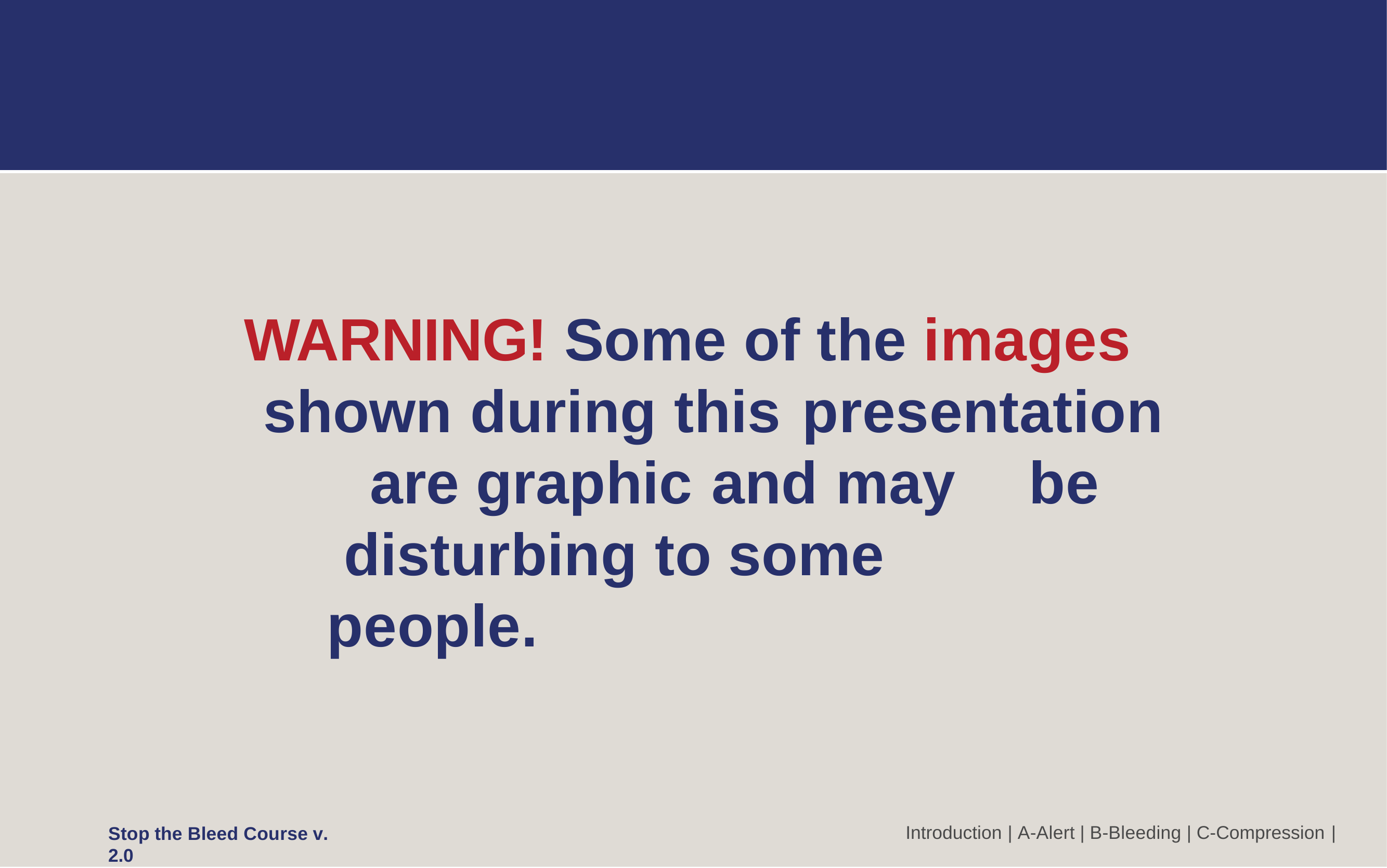

WARNING! Some of the images  shown during this presentation
are graphic and may	be  disturbing to some people.
Introduction | A-Alert | B-Bleeding | C-Compression |
Stop the Bleed Course v. 2.0